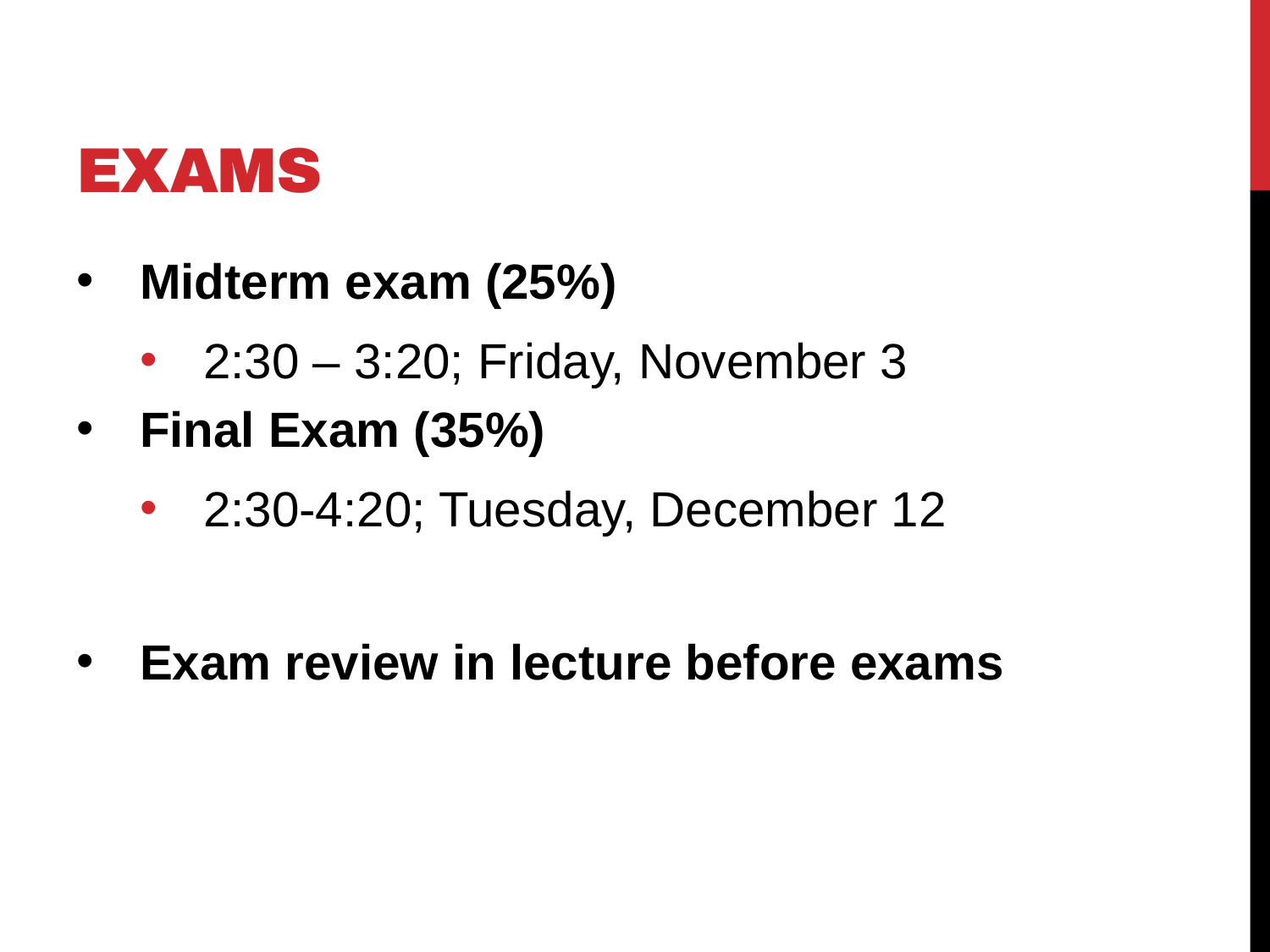

# Exams
Midterm exam (25%)
2:30 – 3:20; Friday, November 3
Final Exam (35%)
2:30-4:20; Tuesday, December 12

Exam review in lecture before exams